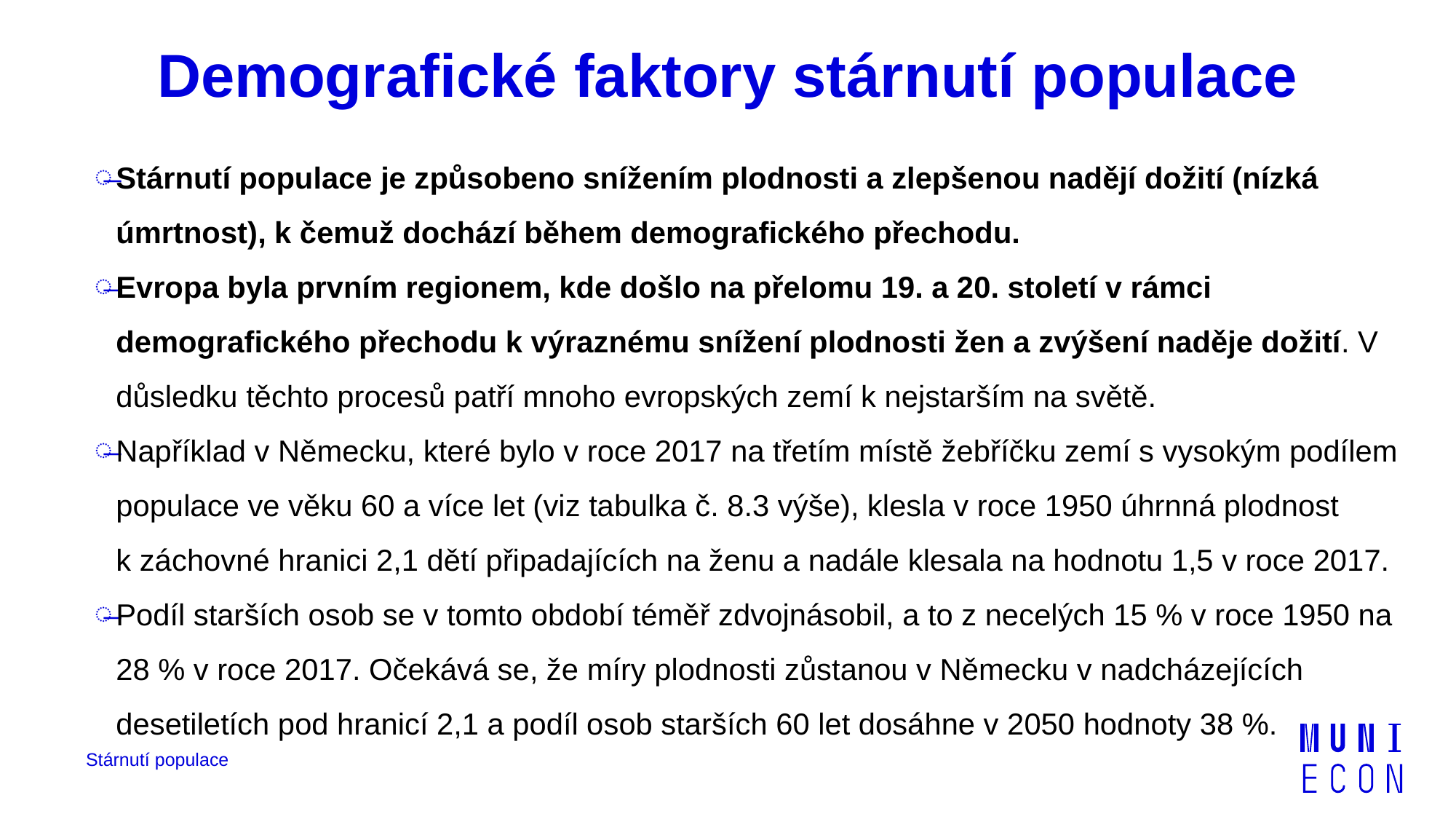

# Demografické faktory stárnutí populace
Stárnutí populace je způsobeno snížením plodnosti a zlepšenou nadějí dožití (nízká úmrtnost), k čemuž dochází během demografického přechodu.
Evropa byla prvním regionem, kde došlo na přelomu 19. a 20. století v rámci demografického přechodu k výraznému snížení plodnosti žen a zvýšení naděje dožití. V důsledku těchto procesů patří mnoho evropských zemí k nejstarším na světě.
Například v Německu, které bylo v roce 2017 na třetím místě žebříčku zemí s vysokým podílem populace ve věku 60 a více let (viz tabulka č. 8.3 výše), klesla v roce 1950 úhrnná plodnost k záchovné hranici 2,1 dětí připadajících na ženu a nadále klesala na hodnotu 1,5 v roce 2017.
Podíl starších osob se v tomto období téměř zdvojnásobil, a to z necelých 15 % v roce 1950 na 28 % v roce 2017. Očekává se, že míry plodnosti zůstanou v Německu v nadcházejících desetiletích pod hranicí 2,1 a podíl osob starších 60 let dosáhne v 2050 hodnoty 38 %.
Stárnutí populace